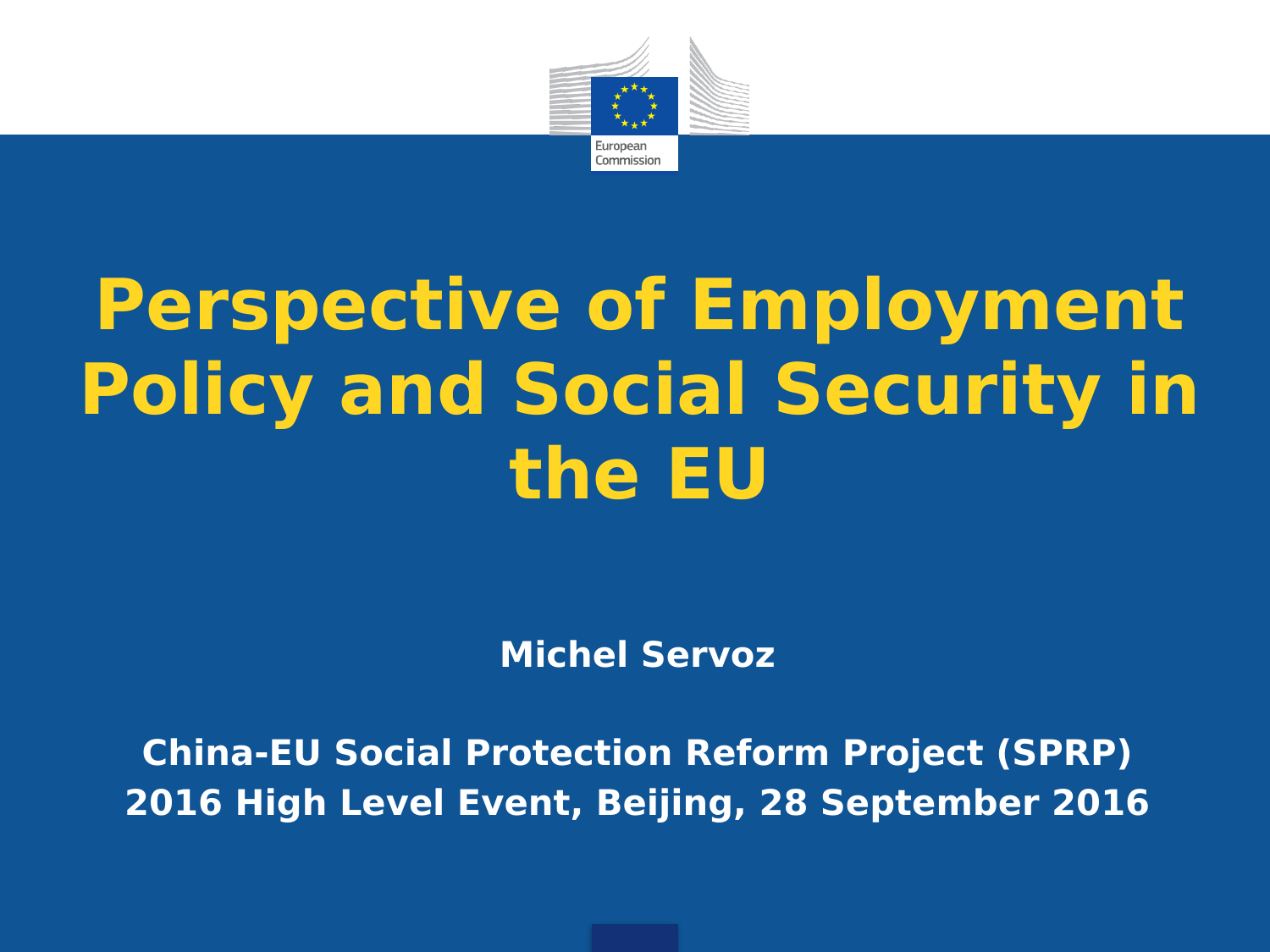

# Perspective of Employment Policy and Social Security in the EU

Michel Servoz

China-EU Social Protection Reform Project (SPRP)
2016 High Level Event, Beijing, 28 September 2016